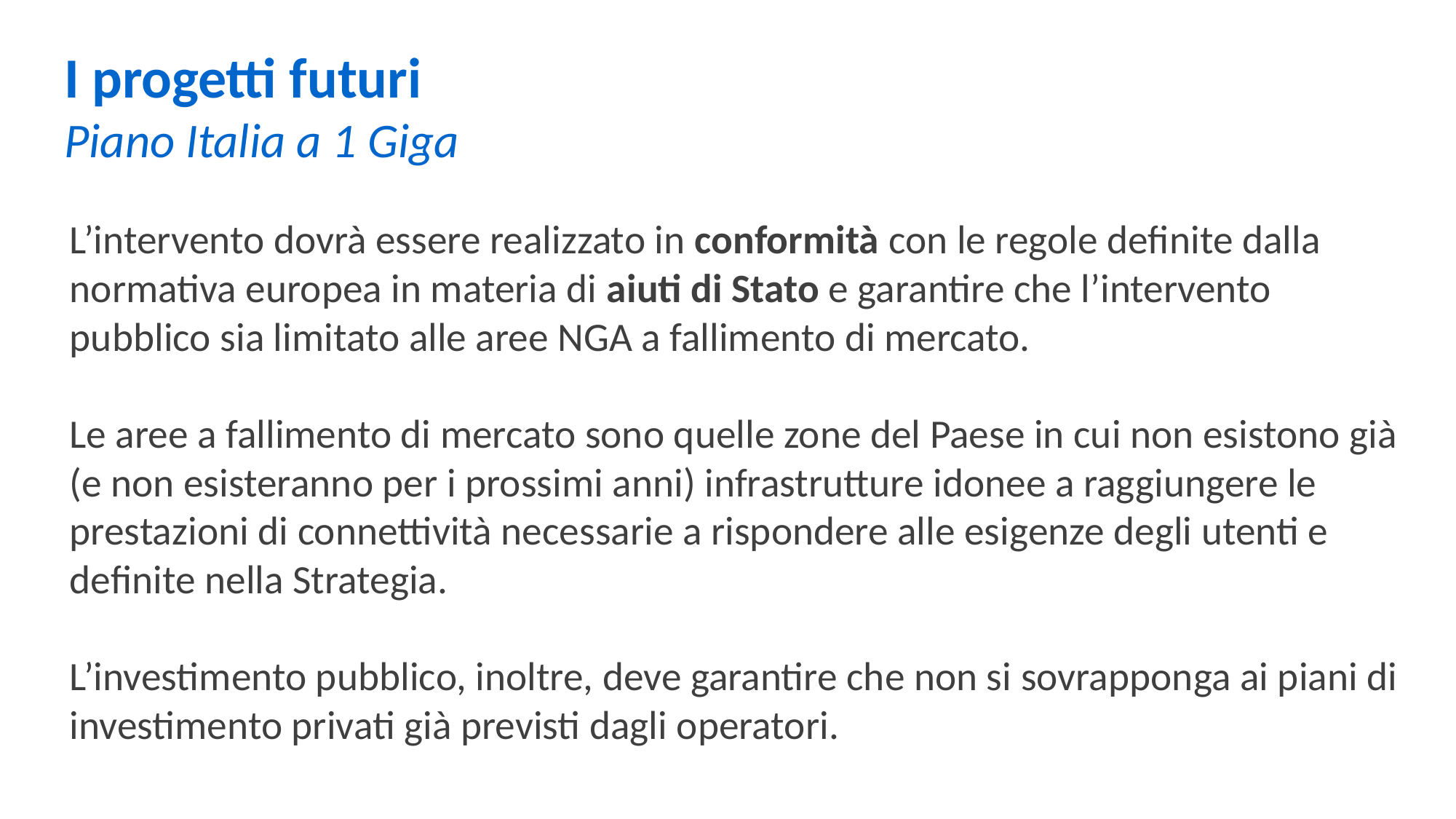

I progetti futuri
Piano Italia a 1 Giga
L’intervento dovrà essere realizzato in conformità con le regole definite dalla normativa europea in materia di aiuti di Stato e garantire che l’intervento pubblico sia limitato alle aree NGA a fallimento di mercato.

Le aree a fallimento di mercato sono quelle zone del Paese in cui non esistono già (e non esisteranno per i prossimi anni) infrastrutture idonee a raggiungere le prestazioni di connettività necessarie a rispondere alle esigenze degli utenti e definite nella Strategia.

L’investimento pubblico, inoltre, deve garantire che non si sovrapponga ai piani di investimento privati già previsti dagli operatori.